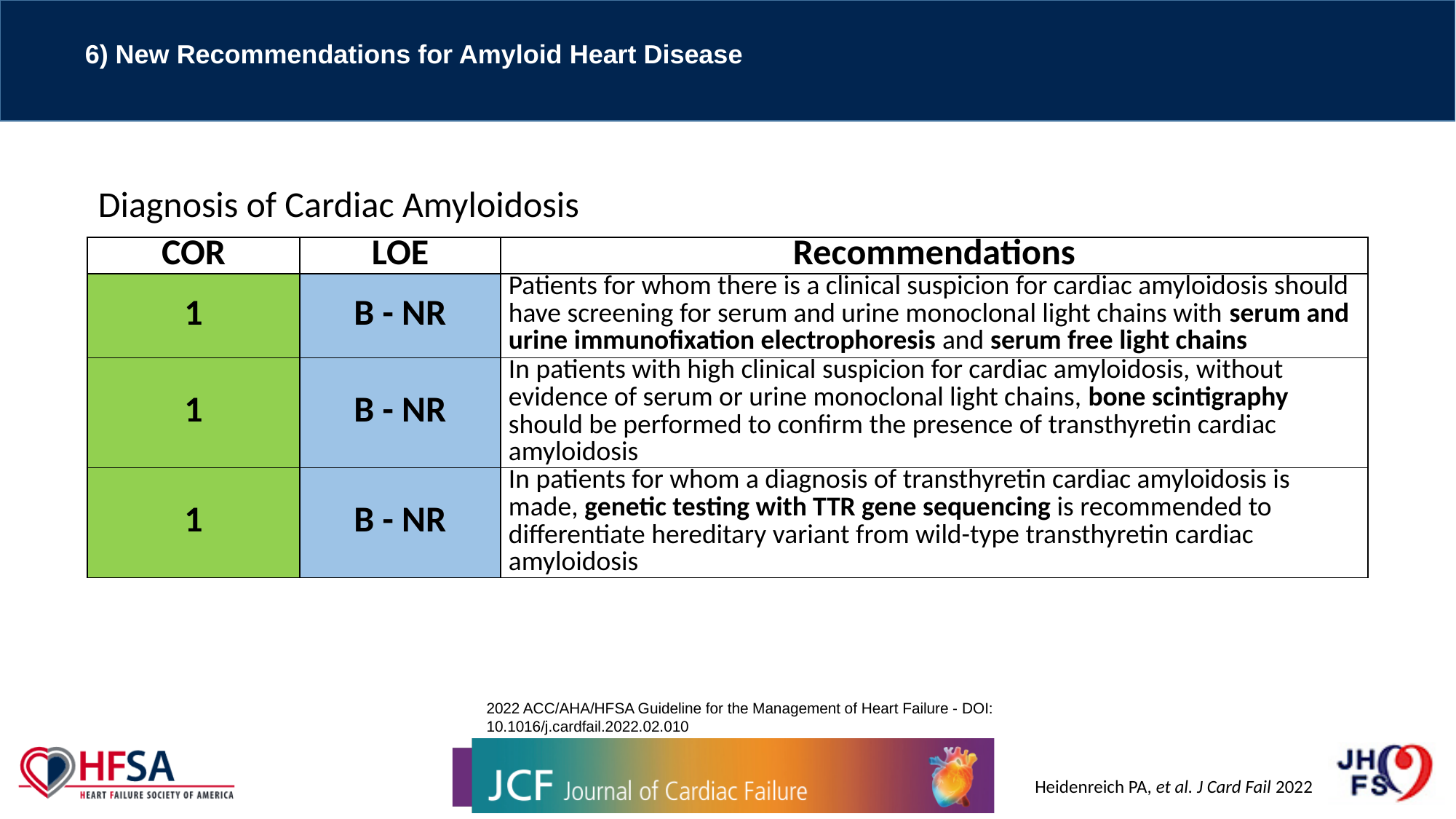

# 6) New Recommendations for Amyloid Heart Disease
Diagnosis of Cardiac Amyloidosis
| COR | LOE | Recommendations |
| --- | --- | --- |
| 1 | B - NR | Patients for whom there is a clinical suspicion for cardiac amyloidosis should have screening for serum and urine monoclonal light chains with serum and urine immunofixation electrophoresis and serum free light chains |
| 1 | B - NR | In patients with high clinical suspicion for cardiac amyloidosis, without evidence of serum or urine monoclonal light chains, bone scintigraphy should be performed to confirm the presence of transthyretin cardiac amyloidosis |
| 1 | B - NR | In patients for whom a diagnosis of transthyretin cardiac amyloidosis is made, genetic testing with TTR gene sequencing is recommended to differentiate hereditary variant from wild-type transthyretin cardiac amyloidosis |
2022 ACC/AHA/HFSA Guideline for the Management of Heart Failure - DOI: 10.1016/j.cardfail.2022.02.010

Heidenreich PA, et al. J Card Fail 2022